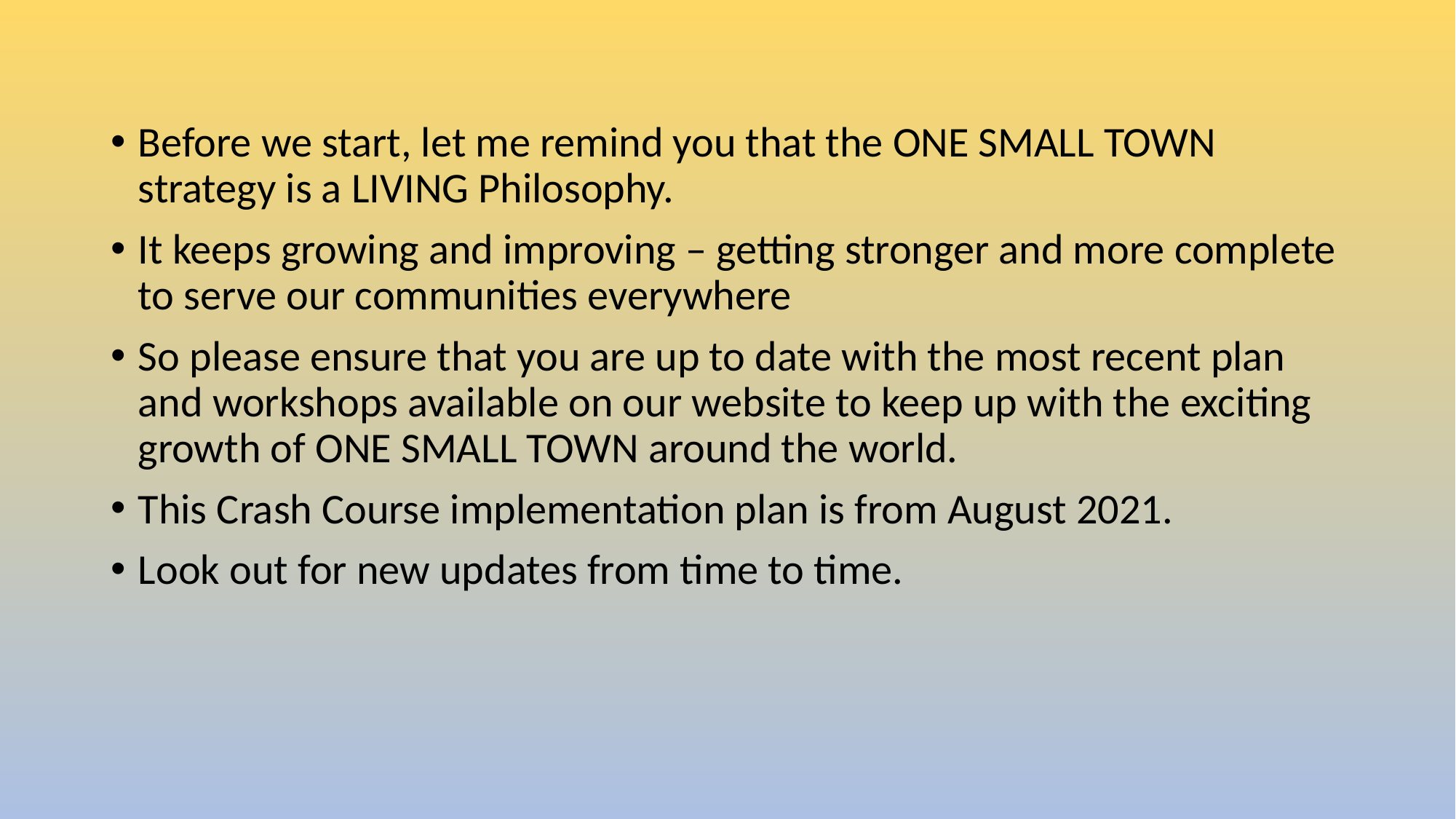

#
Before we start, let me remind you that the ONE SMALL TOWN strategy is a LIVING Philosophy.
It keeps growing and improving – getting stronger and more complete to serve our communities everywhere
So please ensure that you are up to date with the most recent plan and workshops available on our website to keep up with the exciting growth of ONE SMALL TOWN around the world.
This Crash Course implementation plan is from August 2021.
Look out for new updates from time to time.